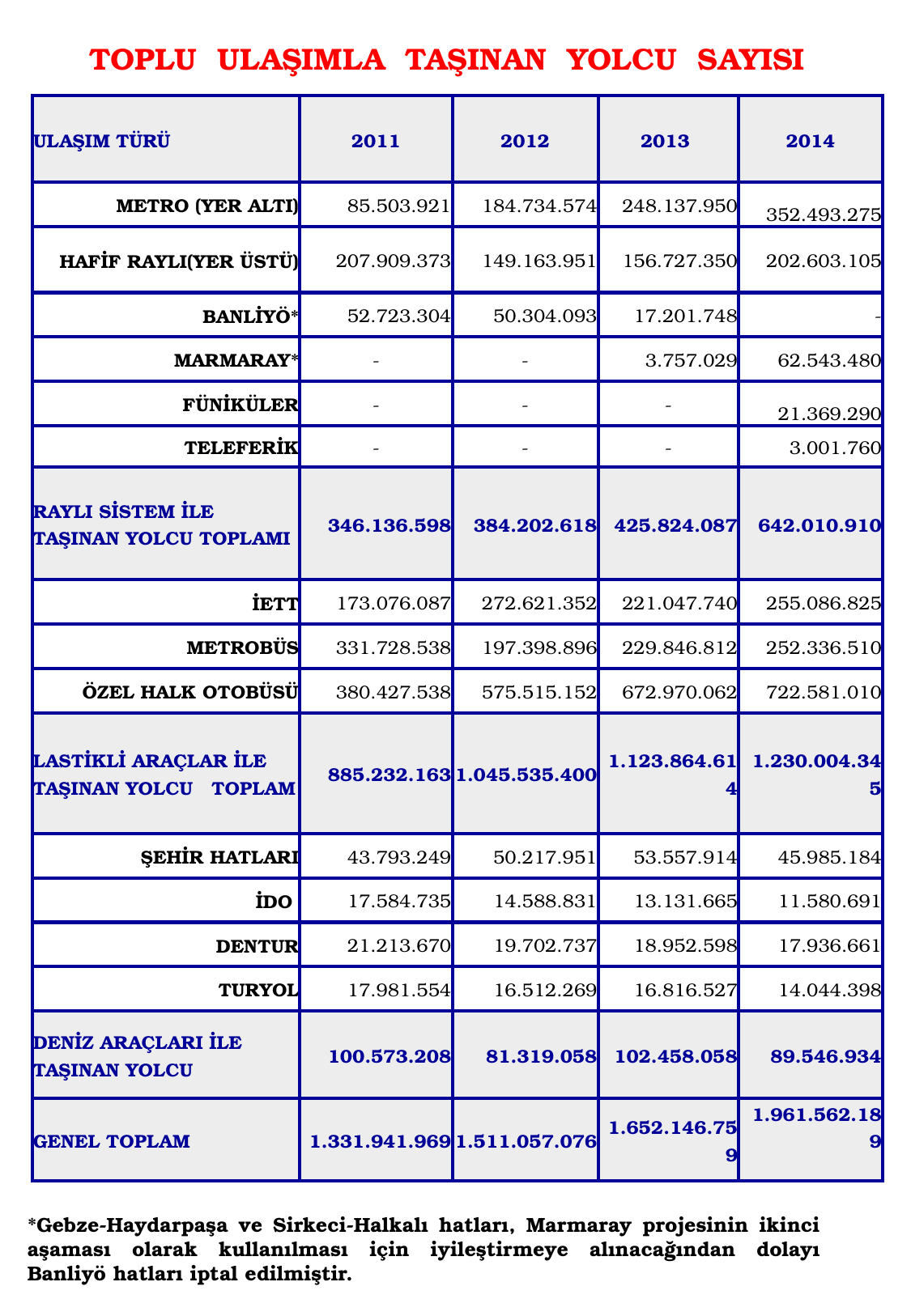

TOPLU  ULAŞIMLA  TAŞINAN  YOLCU  SAYISI
| ULAŞIM TÜRÜ | 2011 | 2012 | 2013 | 2014 |
| --- | --- | --- | --- | --- |
| METRO (YER ALTI) | 85.503.921 | 184.734.574 | 248.137.950 | 352.493.275 |
| HAFİF RAYLI(YER ÜSTÜ) | 207.909.373 | 149.163.951 | 156.727.350 | 202.603.105 |
| BANLİYÖ\* | 52.723.304 | 50.304.093 | 17.201.748 | - |
| MARMARAY\* | - | - | 3.757.029 | 62.543.480 |
| FÜNİKÜLER | - | - | - | 21.369.290 |
| TELEFERİK | - | - | - | 3.001.760 |
| RAYLI SİSTEM İLE TAŞINAN YOLCU TOPLAMI | 346.136.598 | 384.202.618 | 425.824.087 | 642.010.910 |
| İETT | 173.076.087 | 272.621.352 | 221.047.740 | 255.086.825 |
| METROBÜS | 331.728.538 | 197.398.896 | 229.846.812 | 252.336.510 |
| ÖZEL HALK OTOBÜSÜ | 380.427.538 | 575.515.152 | 672.970.062 | 722.581.010 |
| LASTİKLİ ARAÇLAR İLE TAŞINAN YOLCU TOPLAM | 885.232.163 | 1.045.535.400 | 1.123.864.614 | 1.230.004.345 |
| ŞEHİR HATLARI | 43.793.249 | 50.217.951 | 53.557.914 | 45.985.184 |
| İDO | 17.584.735 | 14.588.831 | 13.131.665 | 11.580.691 |
| DENTUR | 21.213.670 | 19.702.737 | 18.952.598 | 17.936.661 |
| TURYOL | 17.981.554 | 16.512.269 | 16.816.527 | 14.044.398 |
| DENİZ ARAÇLARI İLE TAŞINAN YOLCU | 100.573.208 | 81.319.058 | 102.458.058 | 89.546.934 |
| GENEL TOPLAM | 1.331.941.969 | 1.511.057.076 | 1.652.146.759 | 1.961.562.189 |
*Gebze-Haydarpaşa ve Sirkeci-Halkalı hatları, Marmaray projesinin ikinci aşaması olarak kullanılması için iyileştirmeye alınacağından dolayı Banliyö hatları iptal edilmiştir.